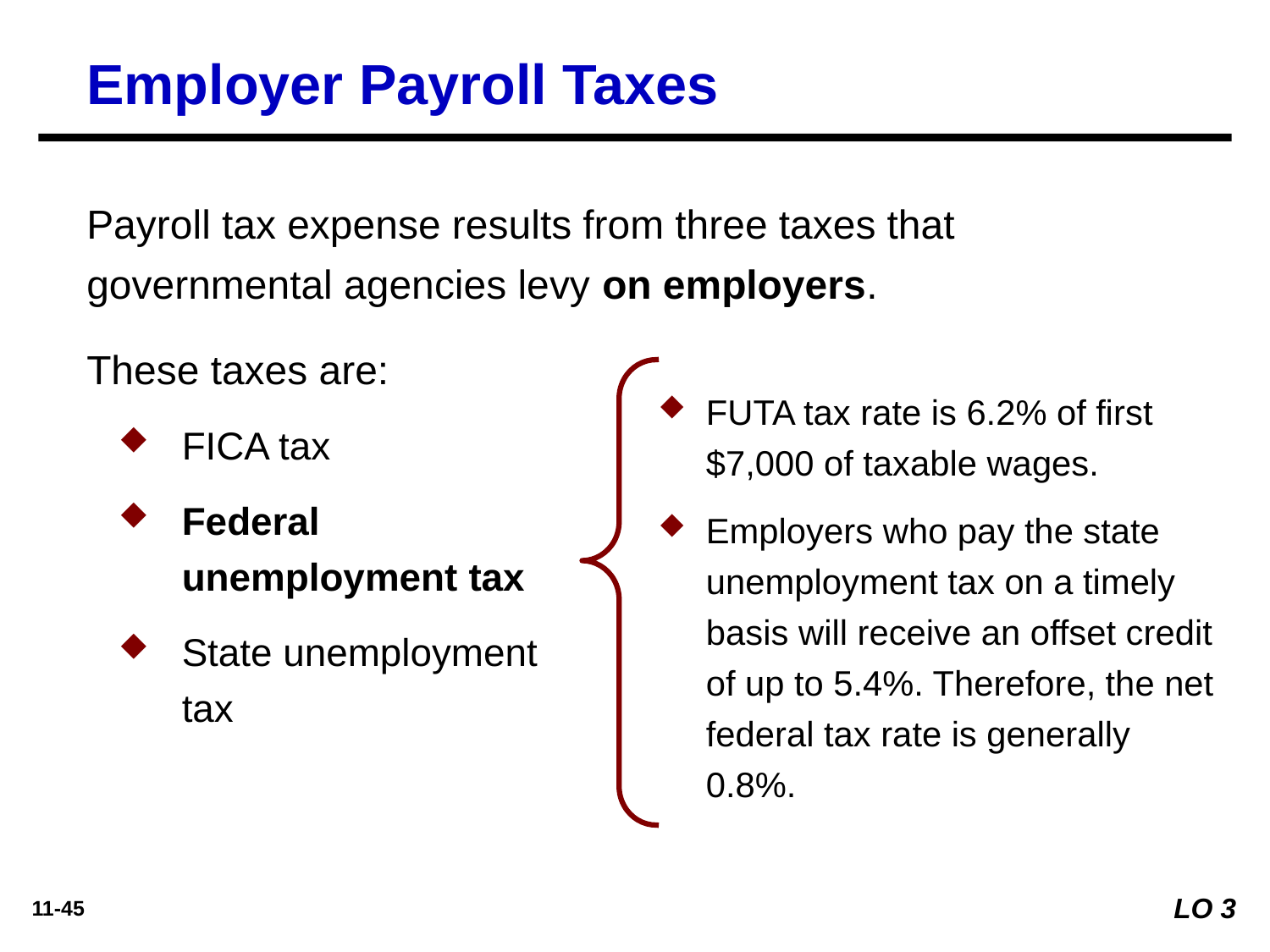

Employer Payroll Taxes

Payroll tax expense results from three taxes that governmental agencies levy on employers.
These taxes are:
FICA tax
Federal unemployment tax
State unemployment tax

FUTA tax rate is 6.2% of first $7,000 of taxable wages.
Employers who pay the state unemployment tax on a timely basis will receive an offset credit of up to 5.4%. Therefore, the net federal tax rate is generally 0.8%.
LO 3